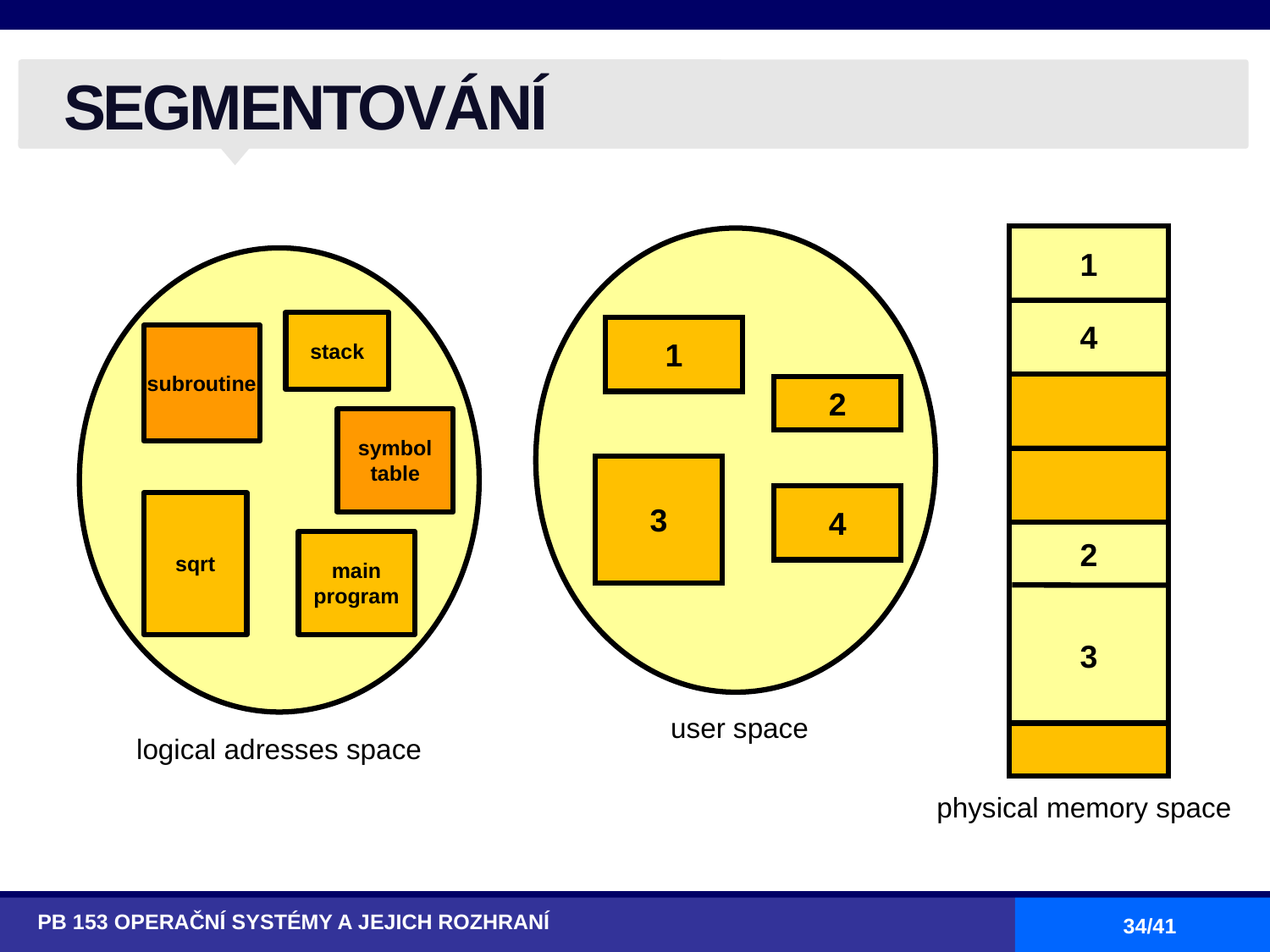

# SEGMENTOVÁNÍ

1

4

1

stack
subroutine

2

symbol table

3
4

2

sqrt
main program

3
user space

logical adresses space
physical memory space
PB 153 OPERAČNÍ SYSTÉMY A JEJICH ROZHRANÍ